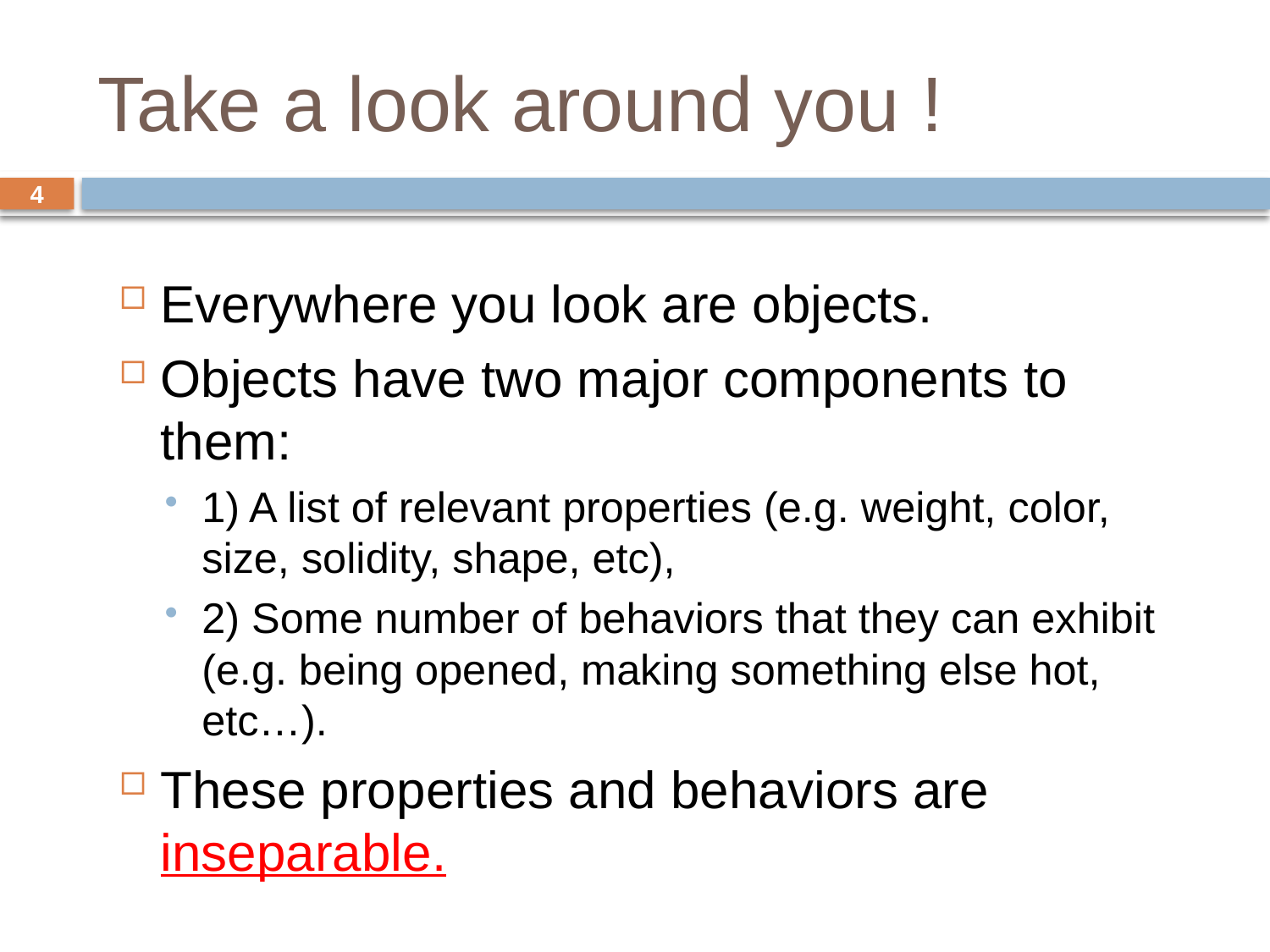

# Take a look around you !
4
Everywhere you look are objects.
Objects have two major components to them:
1) A list of relevant properties (e.g. weight, color, size, solidity, shape, etc),
2) Some number of behaviors that they can exhibit (e.g. being opened, making something else hot, etc…).
These properties and behaviors are inseparable.